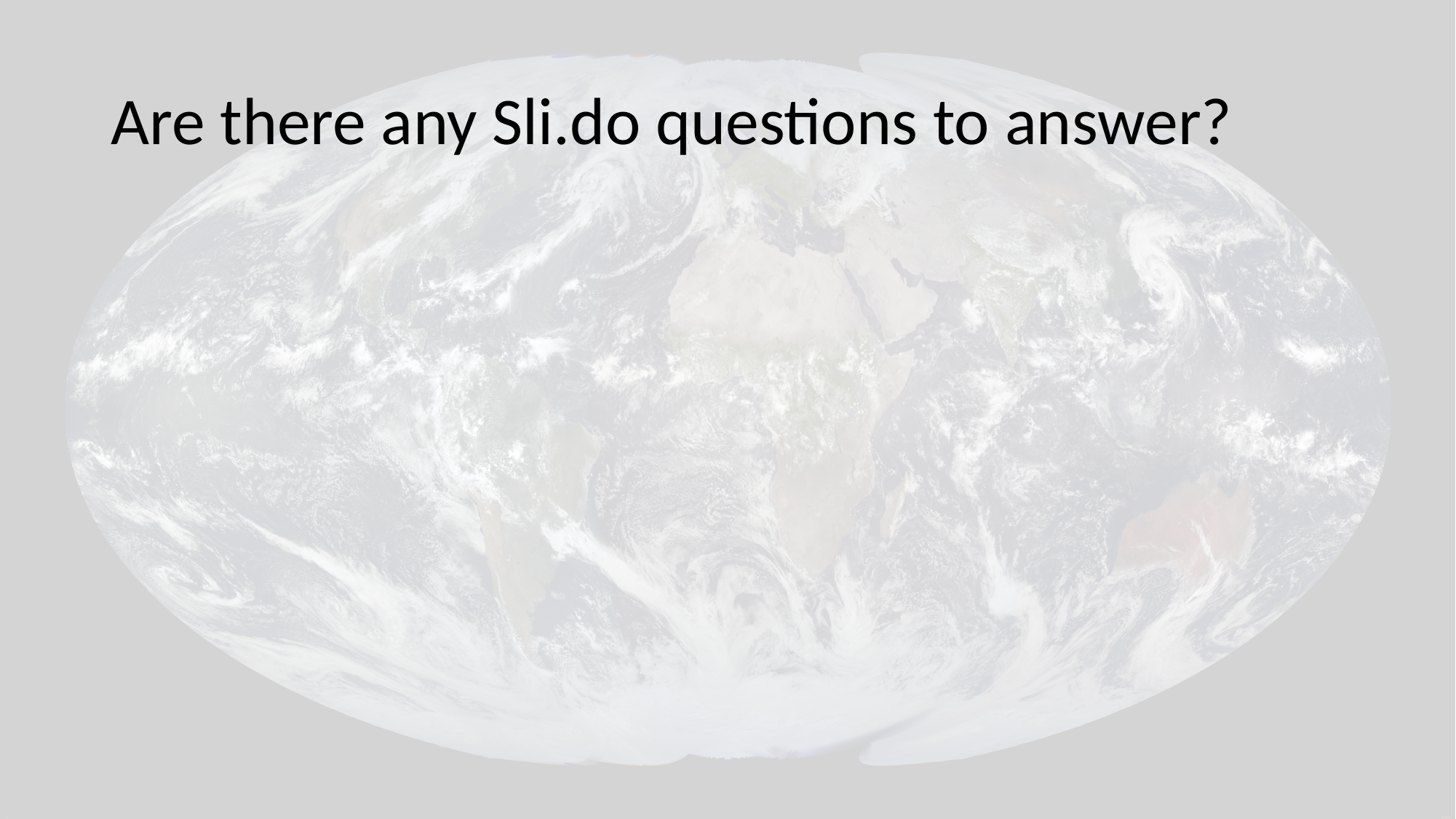

# Are there any Sli.do questions to answer?